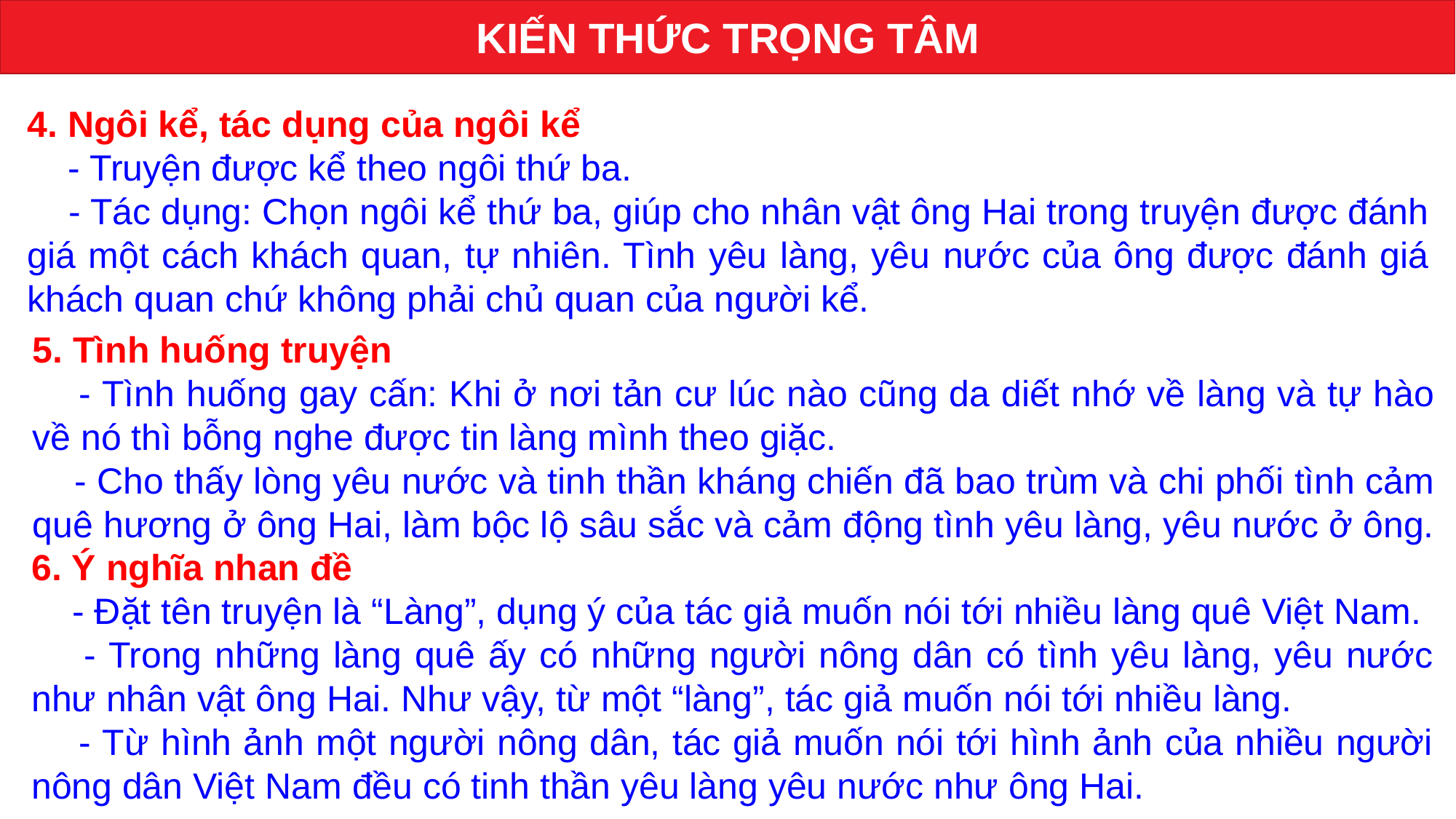

KIẾN THỨC TRỌNG TÂM
4. Ngôi kể, tác dụng của ngôi kể
    - Truyện được kể theo ngôi thứ ba.
    - Tác dụng: Chọn ngôi kể thứ ba, giúp cho nhân vật ông Hai trong truyện được đánh giá một cách khách quan, tự nhiên. Tình yêu làng, yêu nước của ông được đánh giá khách quan chứ không phải chủ quan của người kể.
5. Tình huống truyện
    - Tình huống gay cấn: Khi ở nơi tản cư lúc nào cũng da diết nhớ về làng và tự hào về nó thì bỗng nghe được tin làng mình theo giặc.
    - Cho thấy lòng yêu nước và tinh thần kháng chiến đã bao trùm và chi phối tình cảm quê hương ở ông Hai, làm bộc lộ sâu sắc và cảm động tình yêu làng, yêu nước ở ông.
6. Ý nghĩa nhan đề
    - Đặt tên truyện là “Làng”, dụng ý của tác giả muốn nói tới nhiều làng quê Việt Nam.
    - Trong những làng quê ấy có những người nông dân có tình yêu làng, yêu nước như nhân vật ông Hai. Như vậy, từ một “làng”, tác giả muốn nói tới nhiều làng.
    - Từ hình ảnh một người nông dân, tác giả muốn nói tới hình ảnh của nhiều người nông dân Việt Nam đều có tinh thần yêu làng yêu nước như ông Hai.